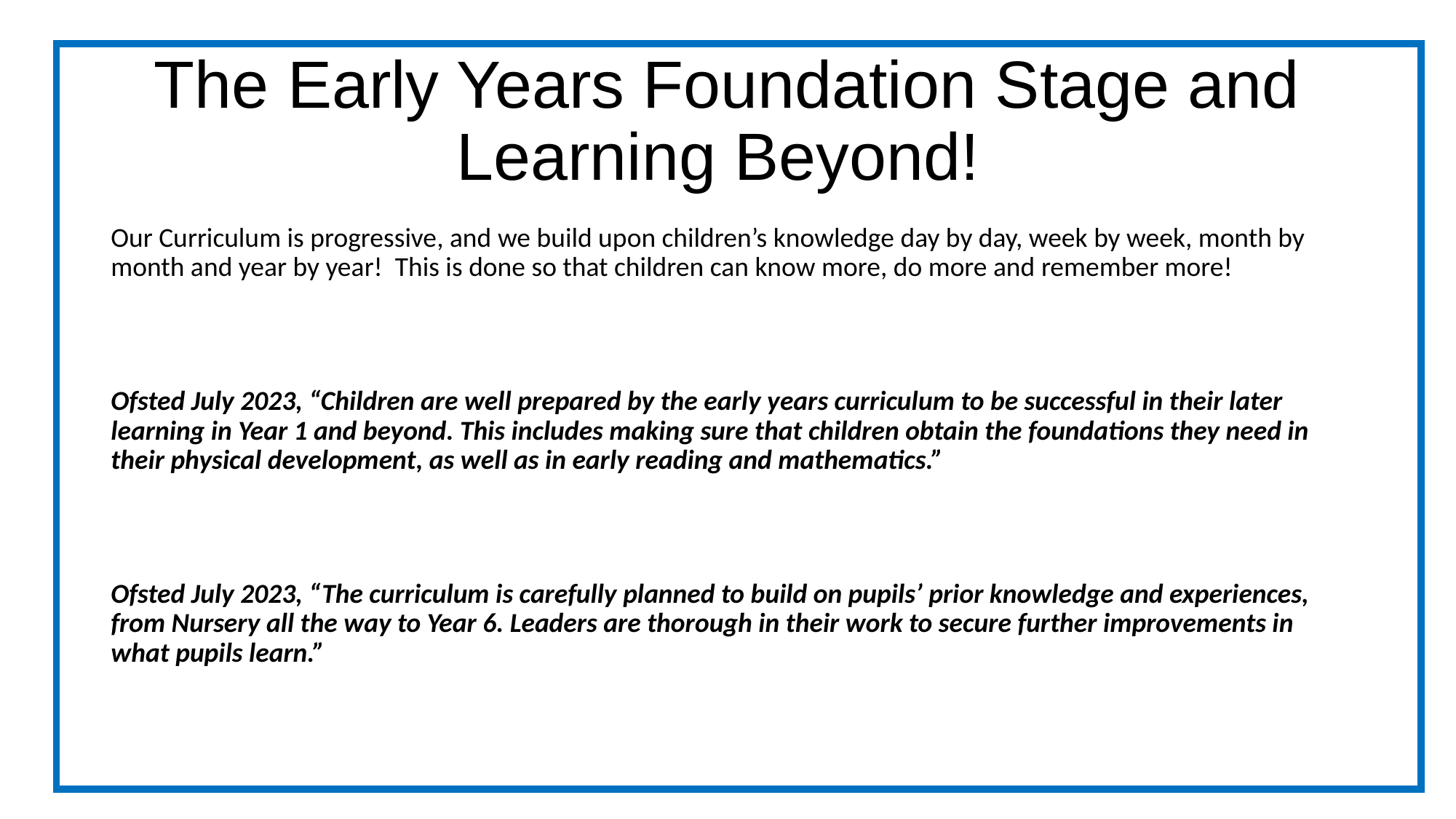

# The Early Years Foundation Stage and Learning Beyond!
Our Curriculum is progressive, and we build upon children’s knowledge day by day, week by week, month by month and year by year!  This is done so that children can know more, do more and remember more!

Ofsted July 2023, “Children are well prepared by the early years curriculum to be successful in their later learning in Year 1 and beyond. This includes making sure that children obtain the foundations they need in their physical development, as well as in early reading and mathematics.”

Ofsted July 2023, “The curriculum is carefully planned to build on pupils’ prior knowledge and experiences, from Nursery all the way to Year 6. Leaders are thorough in their work to secure further improvements in what pupils learn.”